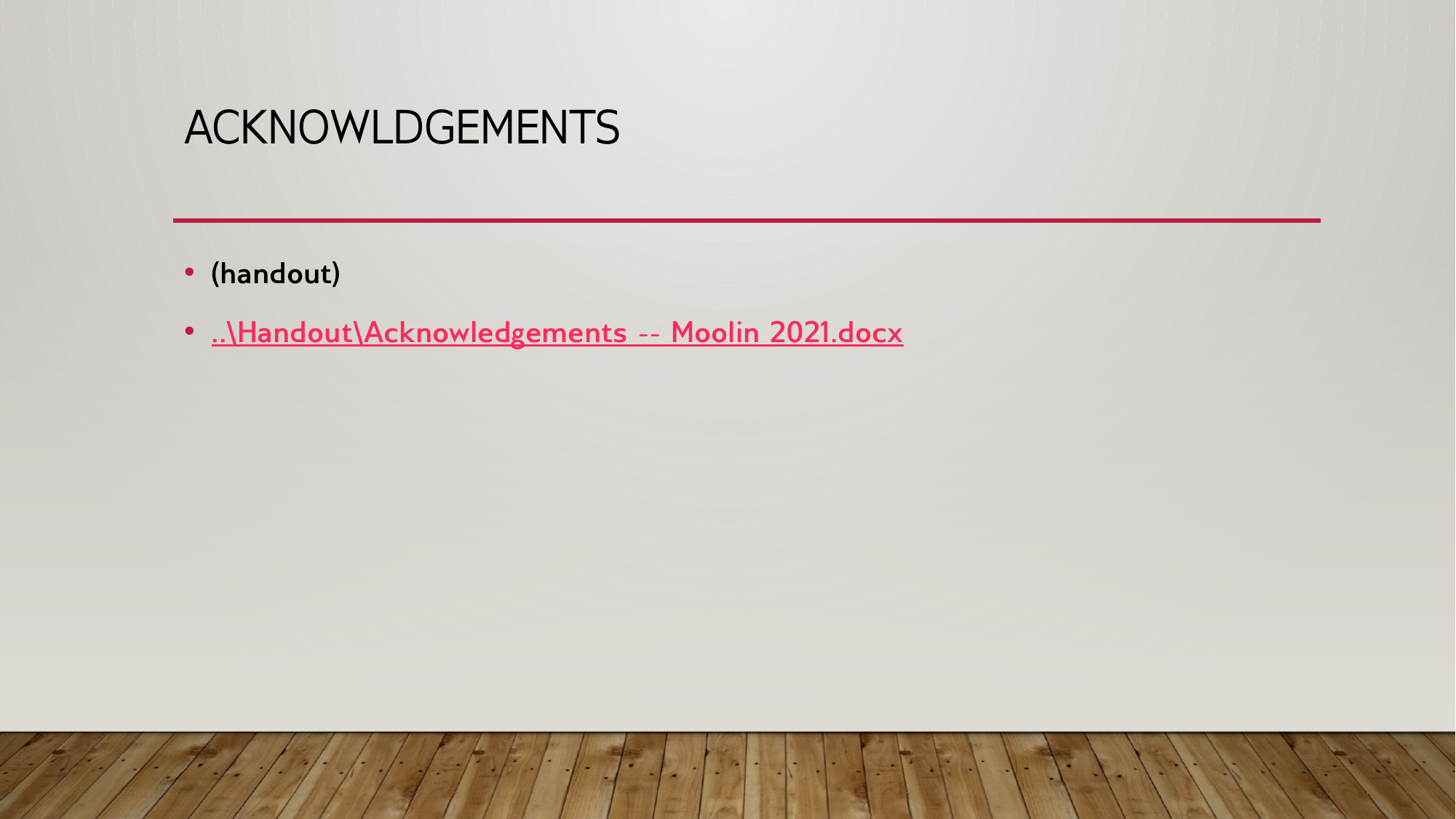

# acknowldgements
(handout)
..\Handout\Acknowledgements -- Moolin 2021.docx